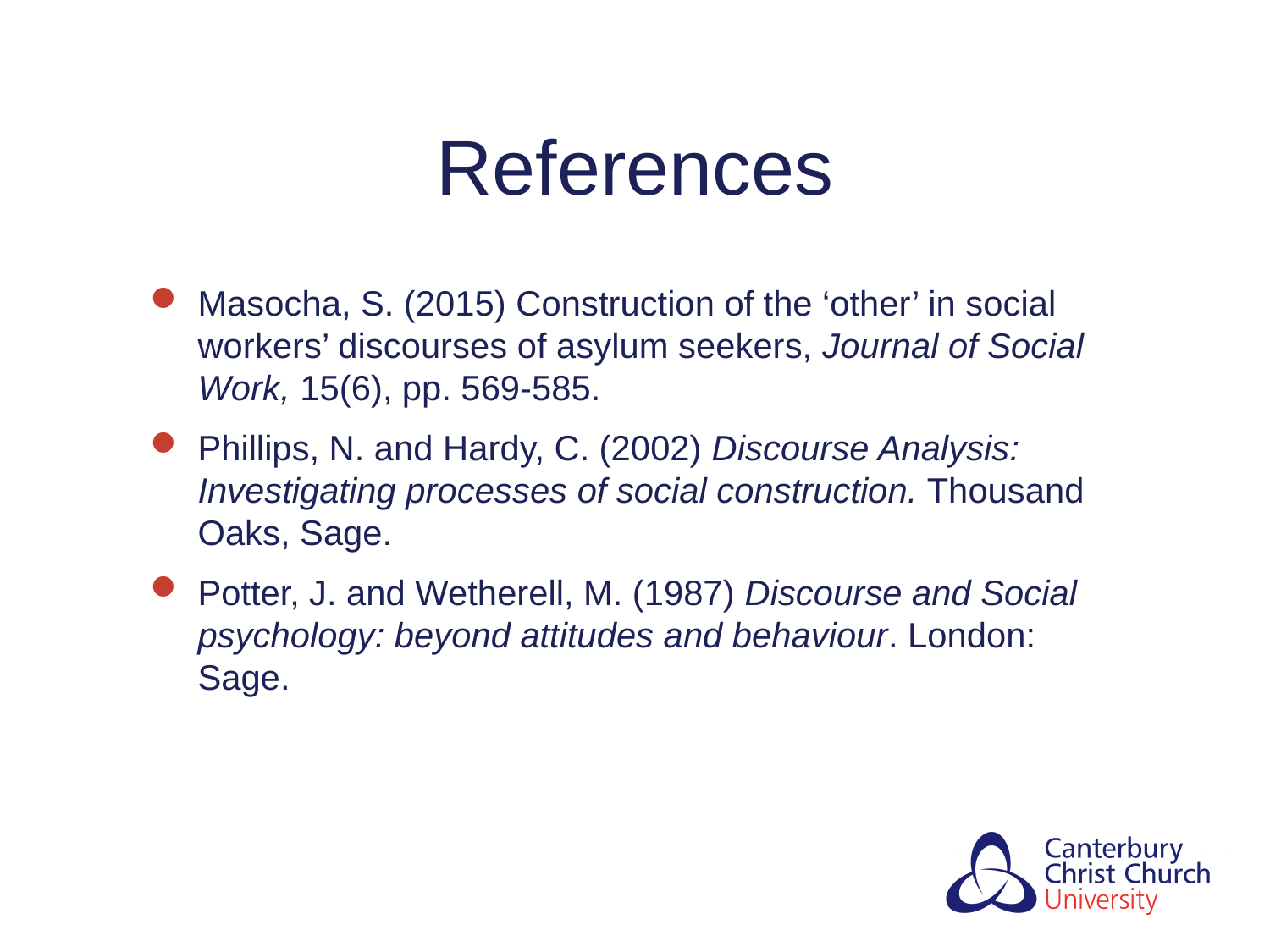

# References
Masocha, S. (2015) Construction of the ‘other’ in social workers’ discourses of asylum seekers, Journal of Social Work, 15(6), pp. 569-585.
Phillips, N. and Hardy, C. (2002) Discourse Analysis: Investigating processes of social construction. Thousand Oaks, Sage.
Potter, J. and Wetherell, M. (1987) Discourse and Social psychology: beyond attitudes and behaviour. London: Sage.